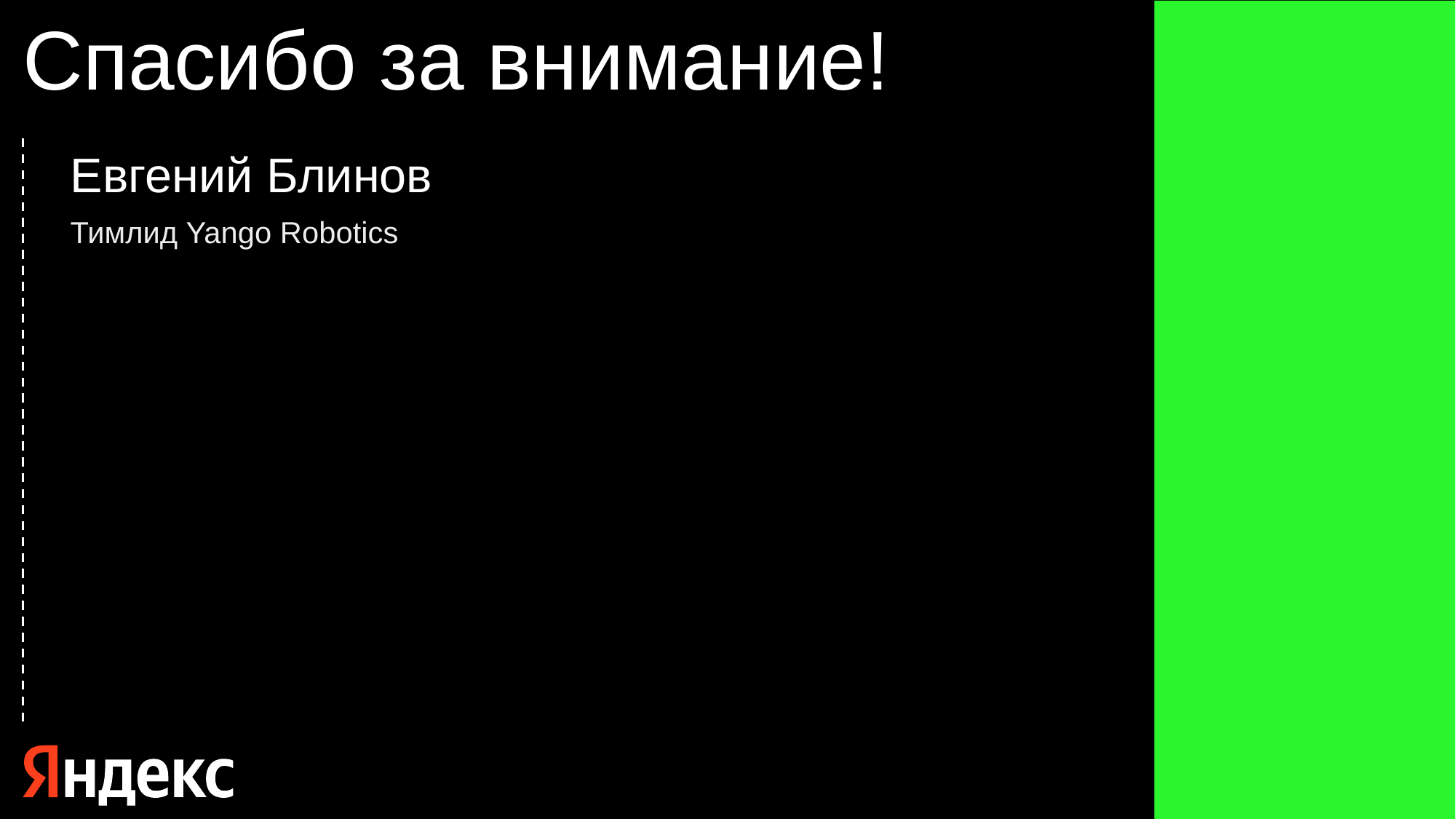

# Спасибо за внимание!
Евгений Блинов
Тимлид Yango Robotics